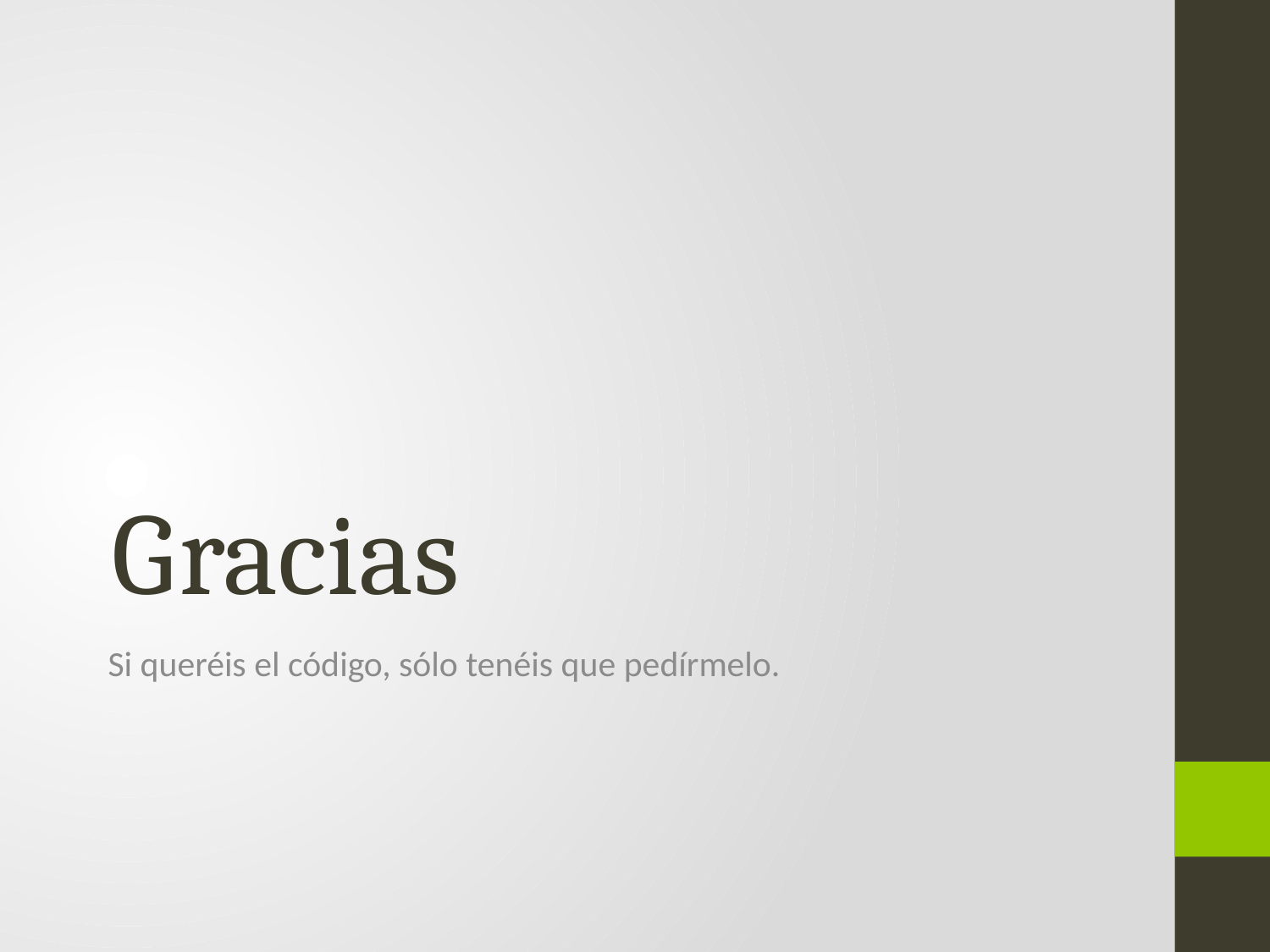

# Gracias
Si queréis el código, sólo tenéis que pedírmelo.